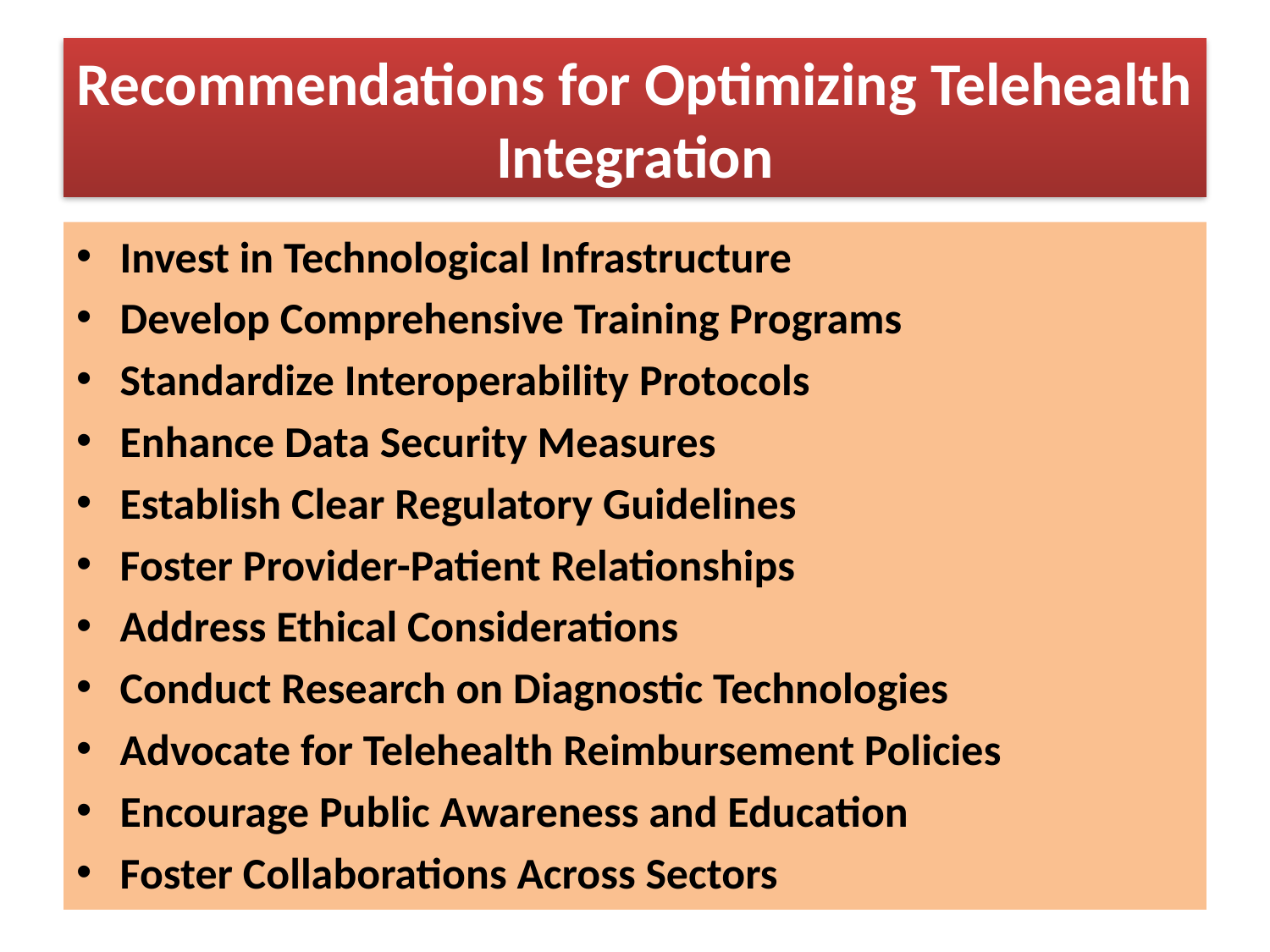

# Recommendations for Optimizing Telehealth Integration
Invest in Technological Infrastructure
Develop Comprehensive Training Programs
Standardize Interoperability Protocols
Enhance Data Security Measures
Establish Clear Regulatory Guidelines
Foster Provider-Patient Relationships
Address Ethical Considerations
Conduct Research on Diagnostic Technologies
Advocate for Telehealth Reimbursement Policies
Encourage Public Awareness and Education
Foster Collaborations Across Sectors